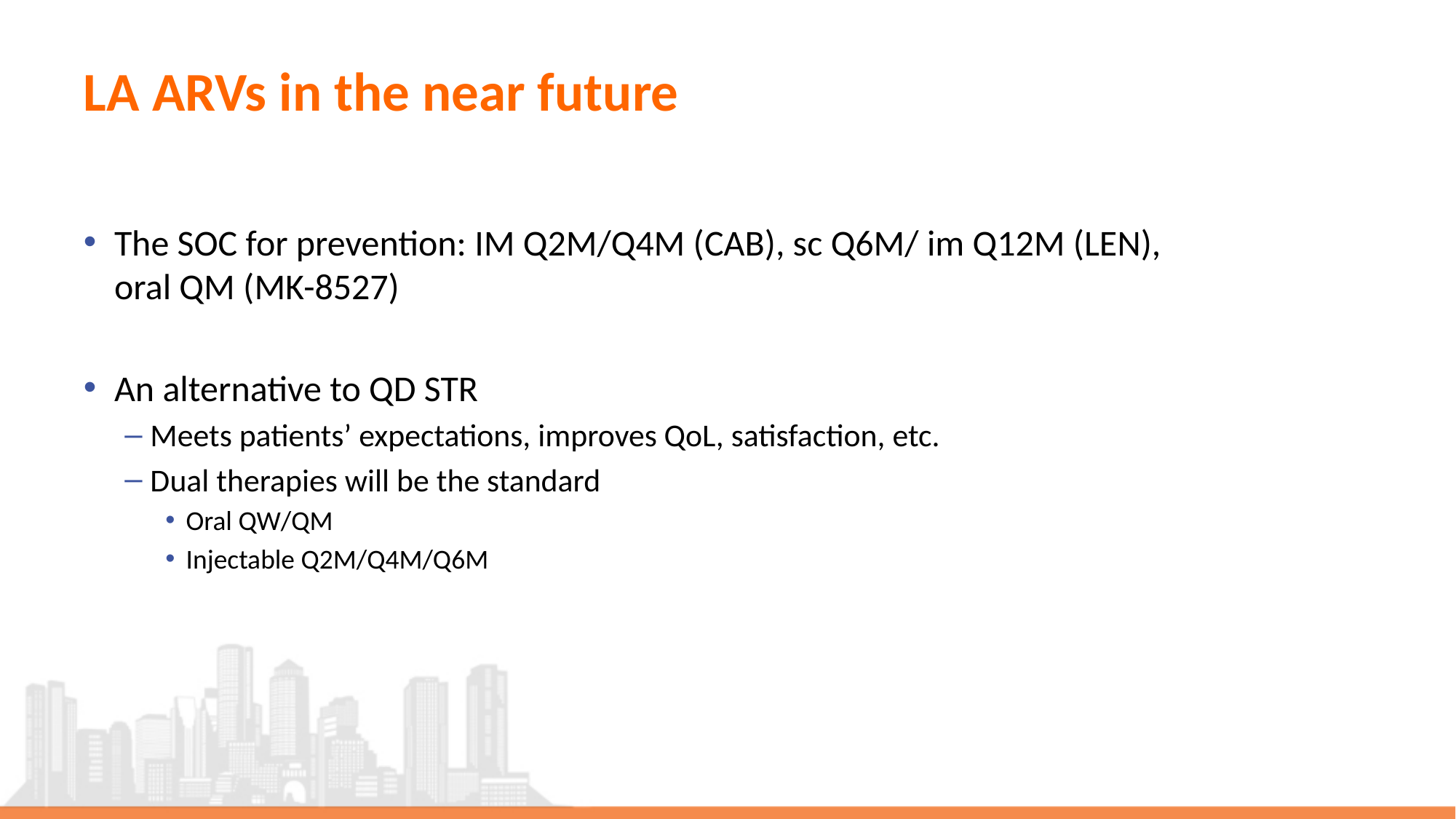

# LA ARVs in the near future
The SOC for prevention: IM Q2M/Q4M (CAB), sc Q6M/ im Q12M (LEN),
oral QM (MK-8527)

An alternative to QD STR
Meets patients’ expectations, improves QoL, satisfaction, etc.
Dual therapies will be the standard
Oral QW/QM
Injectable Q2M/Q4M/Q6M